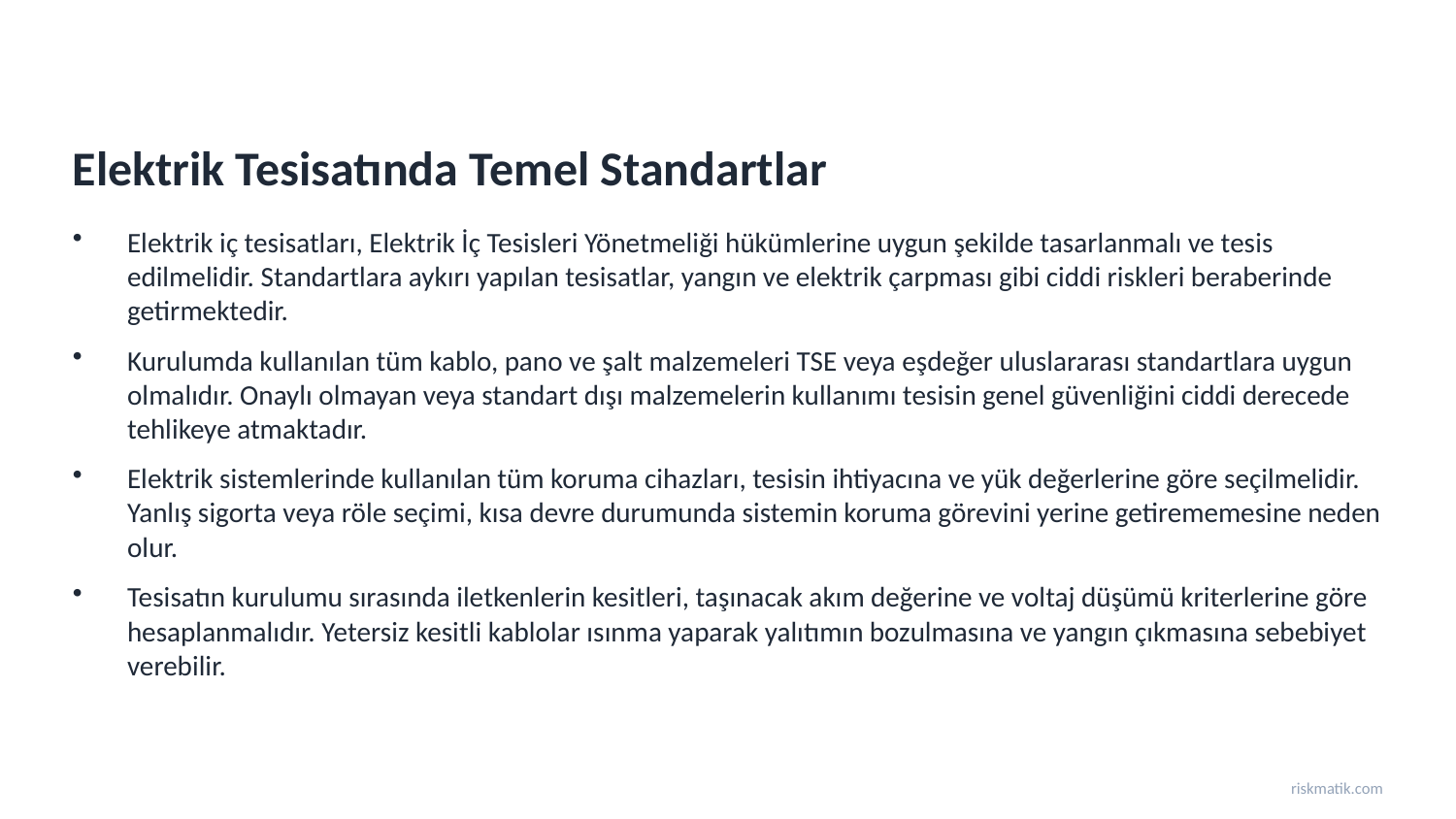

Elektrik Tesisatında Temel Standartlar
Elektrik iç tesisatları, Elektrik İç Tesisleri Yönetmeliği hükümlerine uygun şekilde tasarlanmalı ve tesis edilmelidir. Standartlara aykırı yapılan tesisatlar, yangın ve elektrik çarpması gibi ciddi riskleri beraberinde getirmektedir.
Kurulumda kullanılan tüm kablo, pano ve şalt malzemeleri TSE veya eşdeğer uluslararası standartlara uygun olmalıdır. Onaylı olmayan veya standart dışı malzemelerin kullanımı tesisin genel güvenliğini ciddi derecede tehlikeye atmaktadır.
Elektrik sistemlerinde kullanılan tüm koruma cihazları, tesisin ihtiyacına ve yük değerlerine göre seçilmelidir. Yanlış sigorta veya röle seçimi, kısa devre durumunda sistemin koruma görevini yerine getirememesine neden olur.
Tesisatın kurulumu sırasında iletkenlerin kesitleri, taşınacak akım değerine ve voltaj düşümü kriterlerine göre hesaplanmalıdır. Yetersiz kesitli kablolar ısınma yaparak yalıtımın bozulmasına ve yangın çıkmasına sebebiyet verebilir.
riskmatik.com